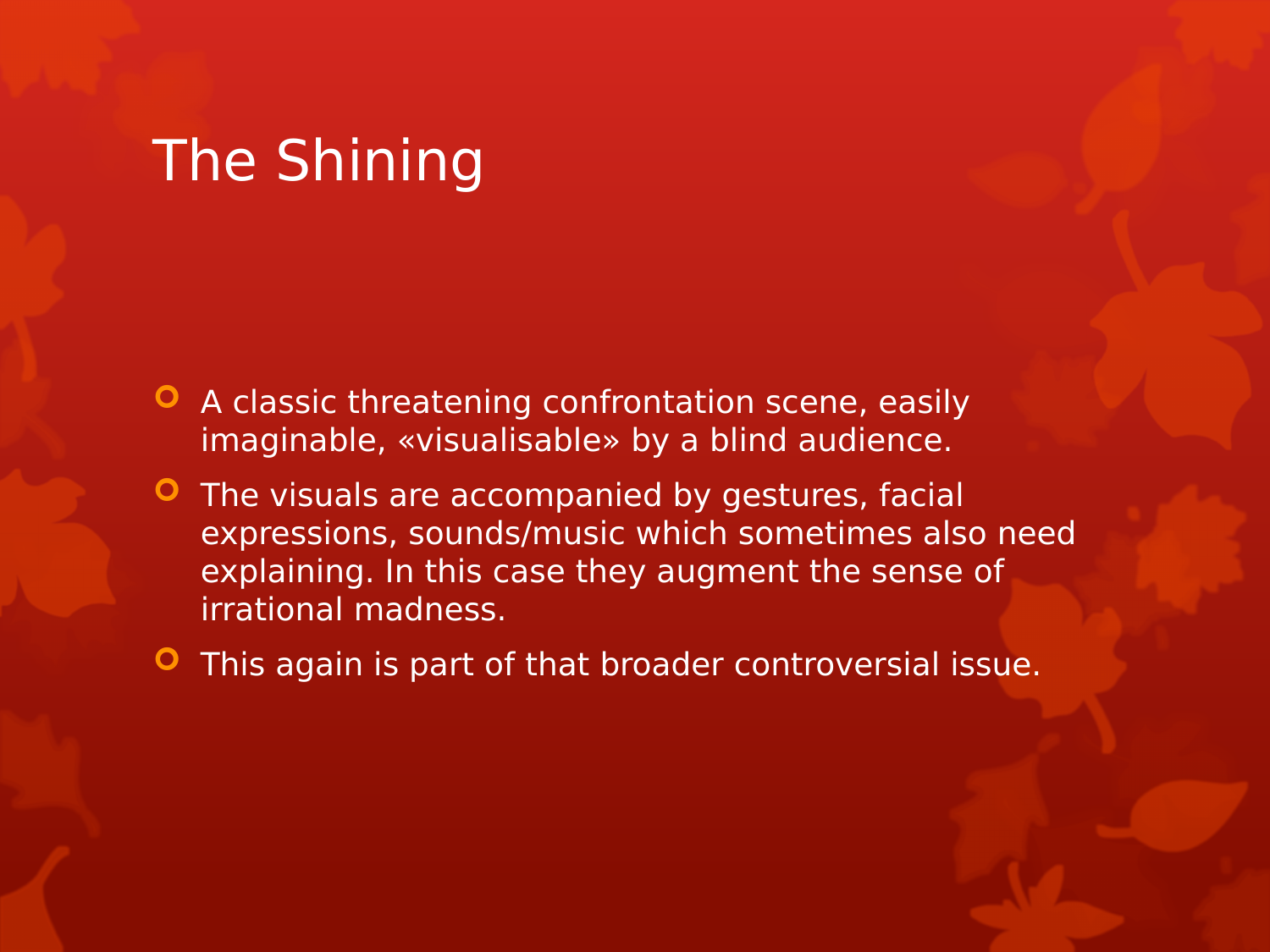

# The Shining
A classic threatening confrontation scene, easily imaginable, «visualisable» by a blind audience.
The visuals are accompanied by gestures, facial expressions, sounds/music which sometimes also need explaining. In this case they augment the sense of irrational madness.
This again is part of that broader controversial issue.